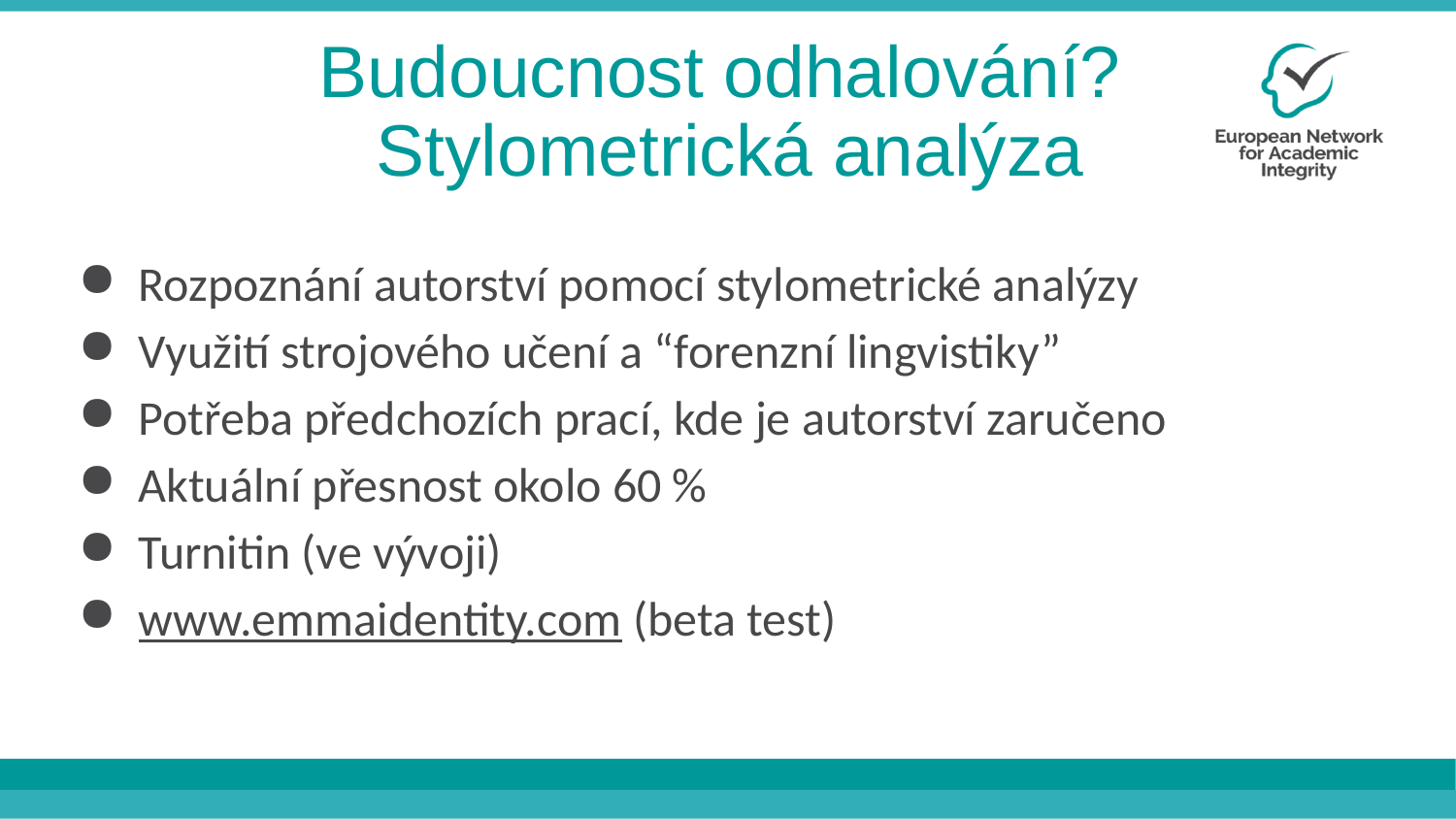

# Budoucnost odhalování?
Stylometrická analýza
Rozpoznání autorství pomocí stylometrické analýzy
Využití strojového učení a “forenzní lingvistiky”
Potřeba předchozích prací, kde je autorství zaručeno
Aktuální přesnost okolo 60 %
Turnitin (ve vývoji)
www.emmaidentity.com (beta test)